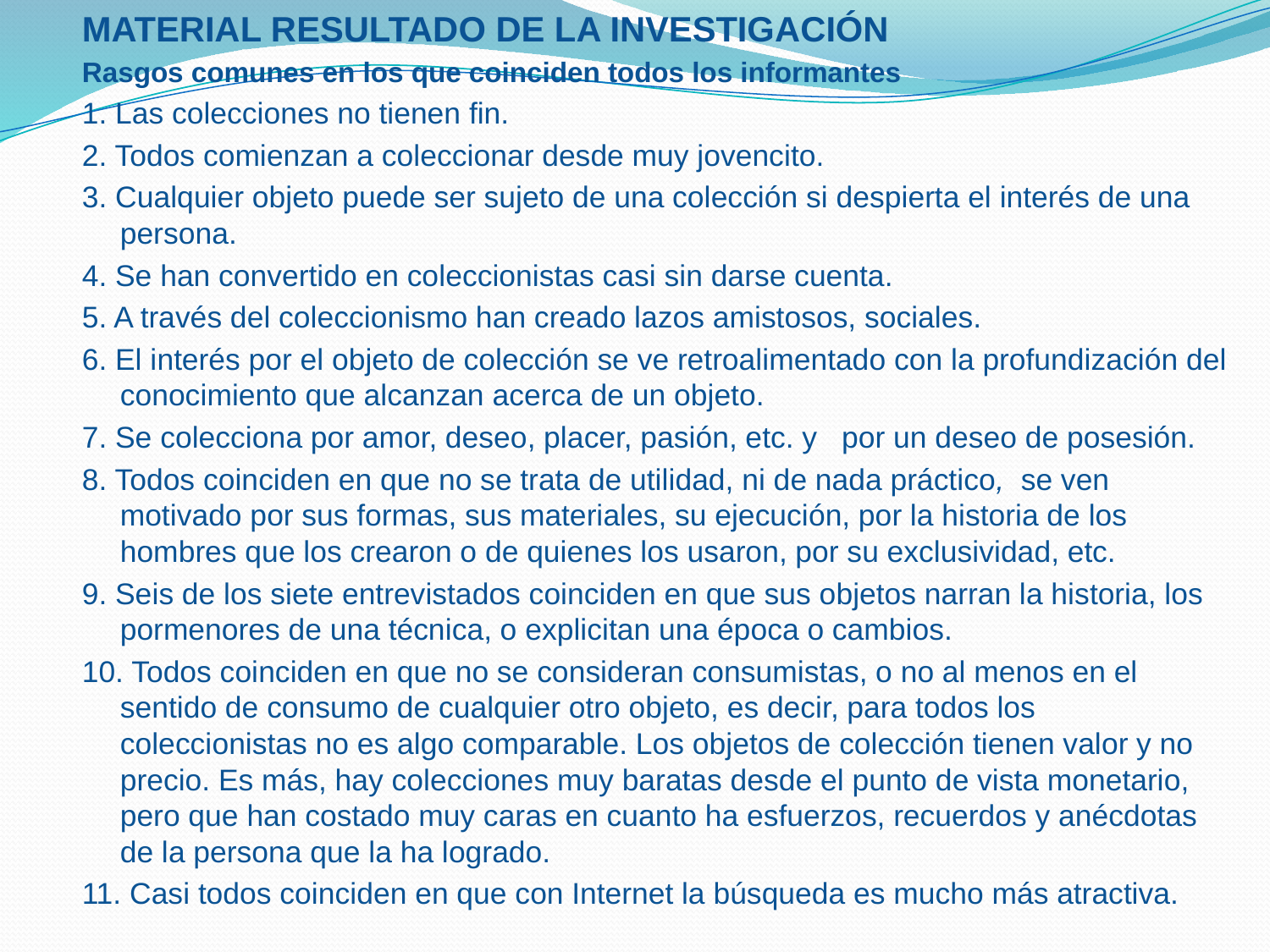

MATERIAL RESULTADO DE LA INVESTIGACIÓN
Rasgos comunes en los que coinciden todos los informantes
1. Las colecciones no tienen fin.
2. Todos comienzan a coleccionar desde muy jovencito.
3. Cualquier objeto puede ser sujeto de una colección si despierta el interés de una persona.
4. Se han convertido en coleccionistas casi sin darse cuenta.
5. A través del coleccionismo han creado lazos amistosos, sociales.
6. El interés por el objeto de colección se ve retroalimentado con la profundización del conocimiento que alcanzan acerca de un objeto.
7. Se colecciona por amor, deseo, placer, pasión, etc. y   por un deseo de posesión.
8. Todos coinciden en que no se trata de utilidad, ni de nada práctico,  se ven  motivado por sus formas, sus materiales, su ejecución, por la historia de los hombres que los crearon o de quienes los usaron, por su exclusividad, etc.
9. Seis de los siete entrevistados coinciden en que sus objetos narran la historia, los pormenores de una técnica, o explicitan una época o cambios.
10. Todos coinciden en que no se consideran consumistas, o no al menos en el sentido de consumo de cualquier otro objeto, es decir, para todos los coleccionistas no es algo comparable. Los objetos de colección tienen valor y no precio. Es más, hay colecciones muy baratas desde el punto de vista monetario, pero que han costado muy caras en cuanto ha esfuerzos, recuerdos y anécdotas de la persona que la ha logrado.
11. Casi todos coinciden en que con Internet la búsqueda es mucho más atractiva.